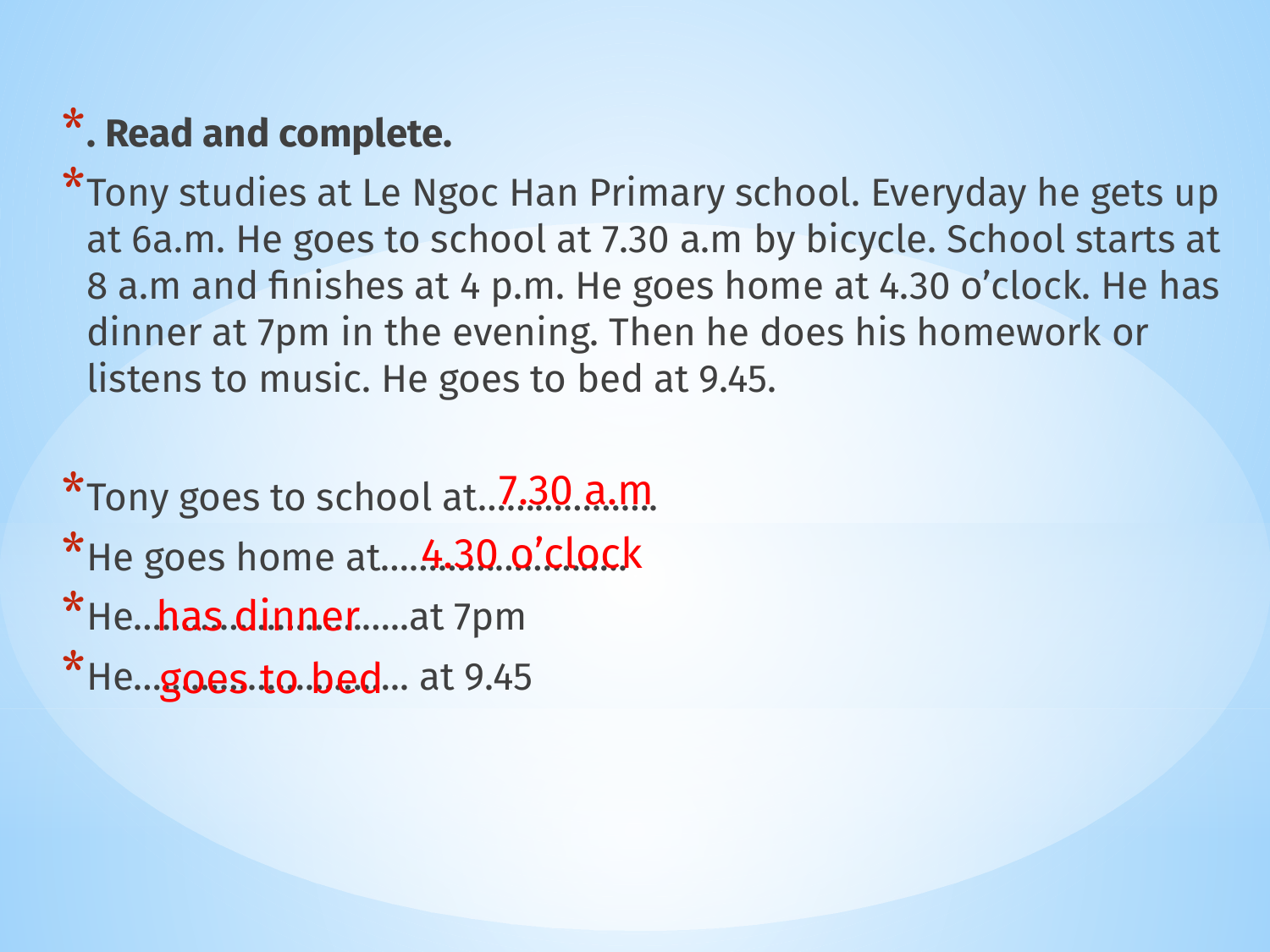

. Read and complete.
Tony studies at Le Ngoc Han Primary school. Everyday he gets up at 6a.m. He goes to school at 7.30 a.m by bicycle. School starts at 8 a.m and finishes at 4 p.m. He goes home at 4.30 o’clock. He has dinner at 7pm in the evening. Then he does his homework or listens to music. He goes to bed at 9.45.

Tony goes to school at……………….
He goes home at……………………..
He………………………..at 7pm
He……………………….. at 9.45

7.30 a.m
4.30 o’clock
has dinner
goes to bed